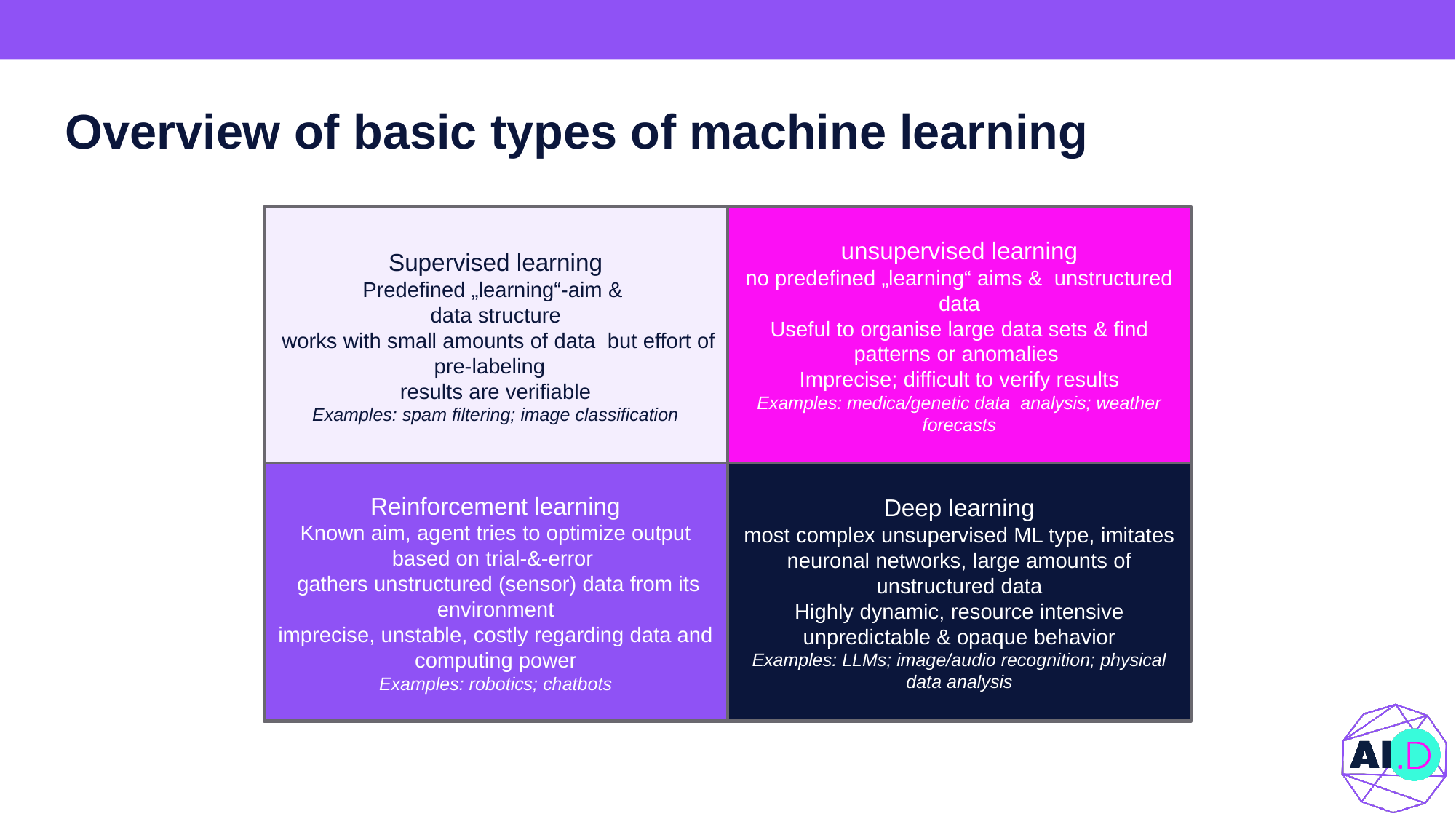

# Overview of basic types of machine learning
unsupervised learning
no predefined „learning“ aims &  unstructured data
Useful to organise large data sets & find patterns or anomalies
Imprecise; difficult to verify results
Examples: medica/genetic data  analysis; weather forecasts
Supervised learning
Predefined „learning“-aim &
data structure
 works with small amounts of data  but effort of pre-labeling
results are verifiable
Examples: spam filtering; image classification
Reinforcement learning
Known aim, agent tries to optimize output based on trial-&-error
 gathers unstructured (sensor) data from its environment
imprecise, unstable, costly regarding data and computing power
Examples: robotics; chatbots
Deep learning
most complex unsupervised ML type, imitates neuronal networks, large amounts of unstructured data
Highly dynamic, resource intensive unpredictable & opaque behavior
Examples: LLMs; image/audio recognition; physical data analysis